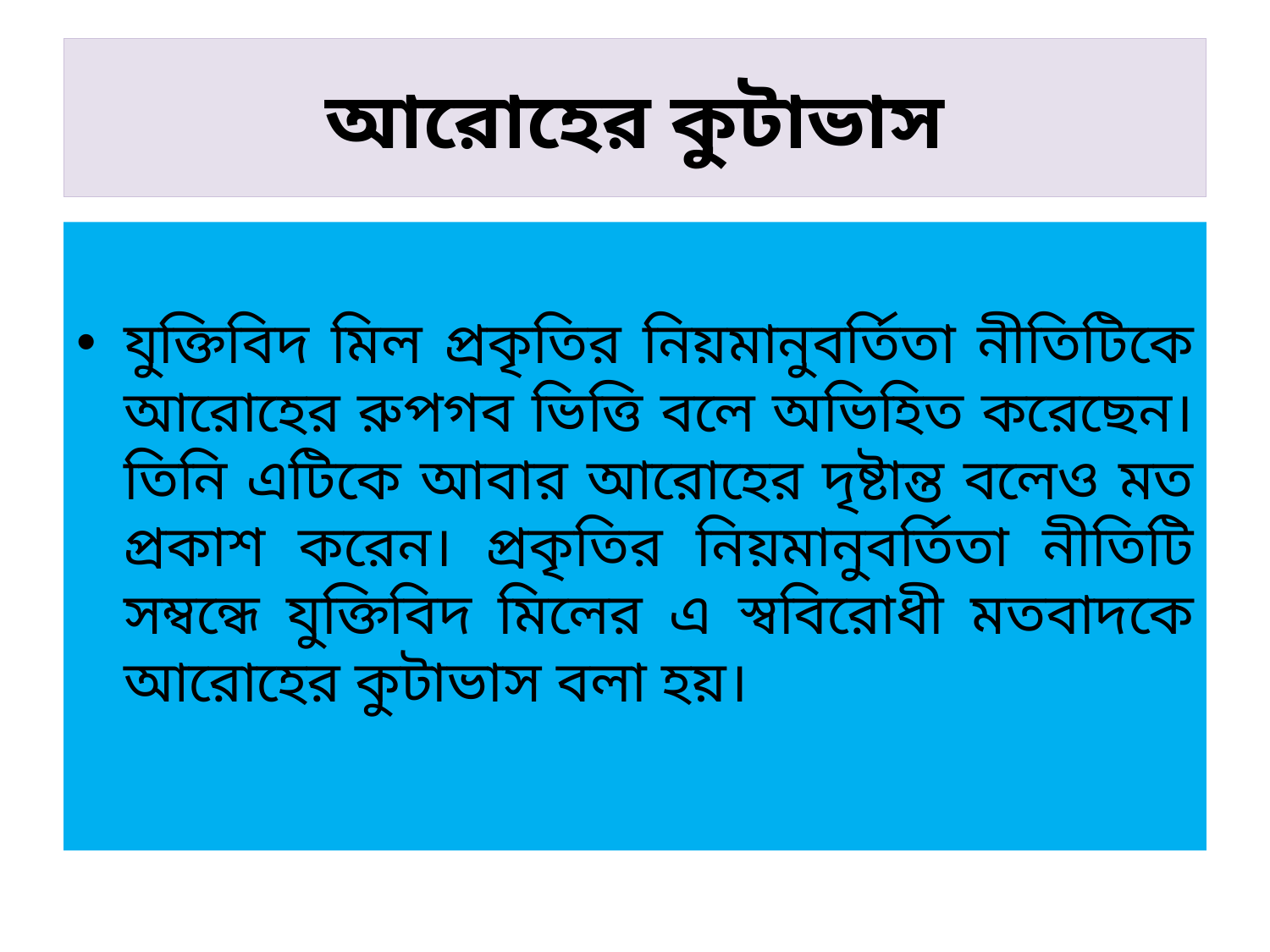

# আরোহের কুটাভাস

যুক্তিবিদ মিল প্রকৃতির নিয়মানুবর্তিতা নীতিটিকে আরোহের রুপগব ভিত্তি বলে অভিহিত করেছেন। তিনি এটিকে আবার আরোহের দৃষ্টান্ত বলেও মত প্রকাশ করেন। প্রকৃতির নিয়মানুবর্তিতা নীতিটি সম্বন্ধে যুক্তিবিদ মিলের এ স্ববিরোধী মতবাদকে আরোহের কুটাভাস বলা হয়।